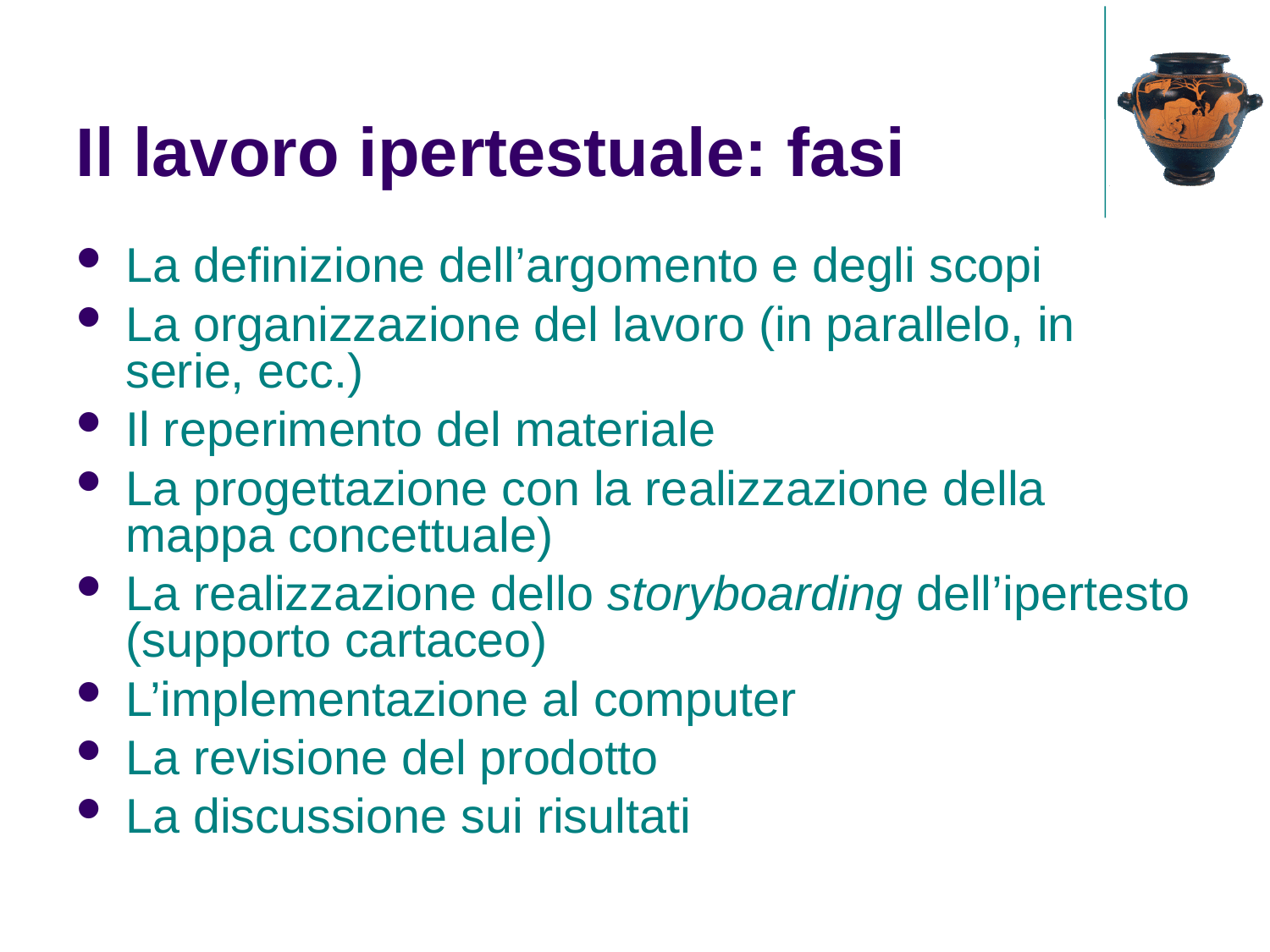

Il lavoro ipertestuale: fasi
La definizione dell’argomento e degli scopi
La organizzazione del lavoro (in parallelo, in serie, ecc.)
Il reperimento del materiale
La progettazione con la realizzazione della mappa concettuale)
La realizzazione dello storyboarding dell’ipertesto (supporto cartaceo)
L’implementazione al computer
La revisione del prodotto
La discussione sui risultati